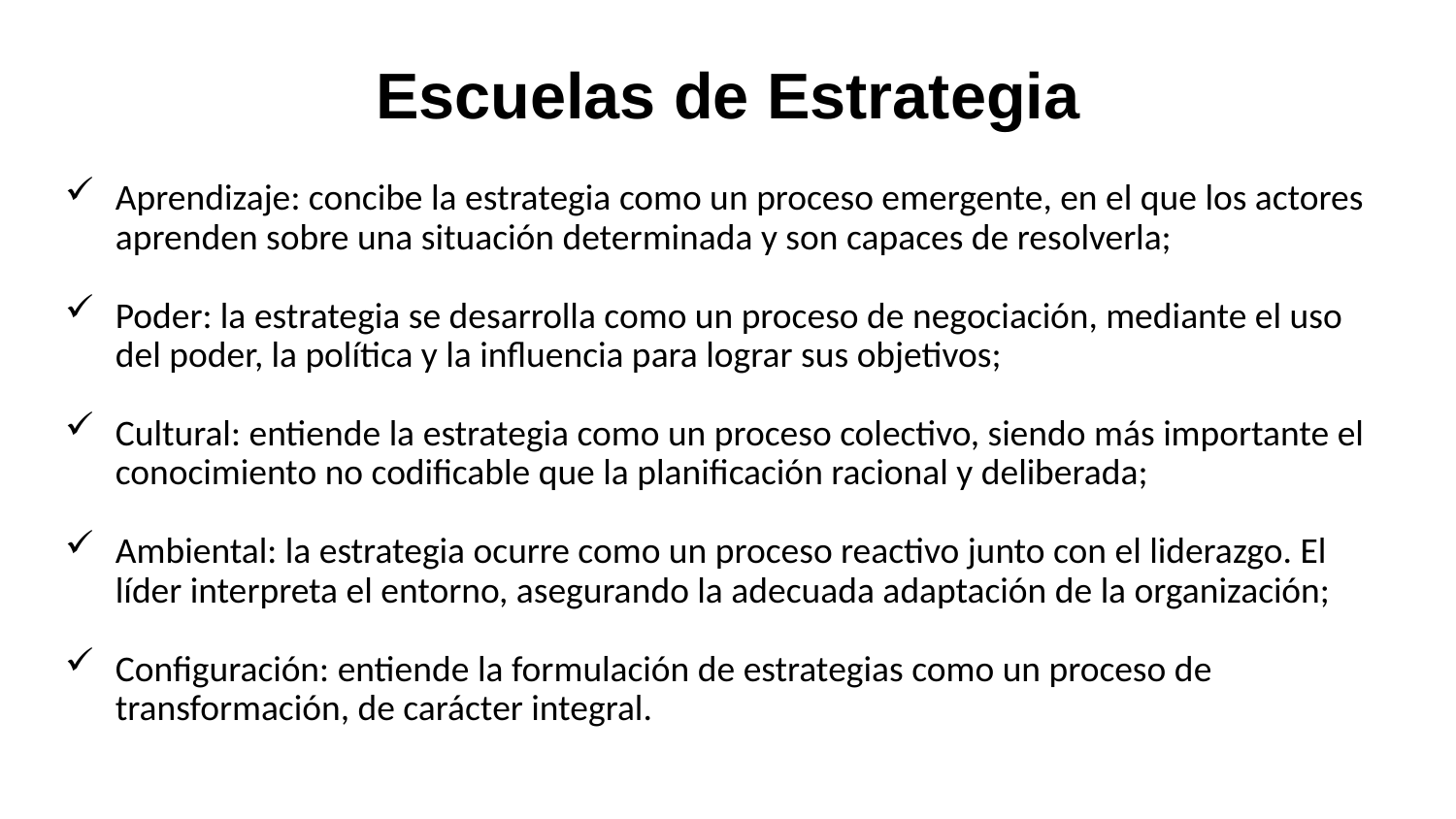

# Escuelas de Estrategia
Aprendizaje: concibe la estrategia como un proceso emergente, en el que los actores aprenden sobre una situación determinada y son capaces de resolverla;

Poder: la estrategia se desarrolla como un proceso de negociación, mediante el uso del poder, la política y la influencia para lograr sus objetivos;

Cultural: entiende la estrategia como un proceso colectivo, siendo más importante el conocimiento no codificable que la planificación racional y deliberada;

Ambiental: la estrategia ocurre como un proceso reactivo junto con el liderazgo. El líder interpreta el entorno, asegurando la adecuada adaptación de la organización;

Configuración: entiende la formulación de estrategias como un proceso de transformación, de carácter integral.